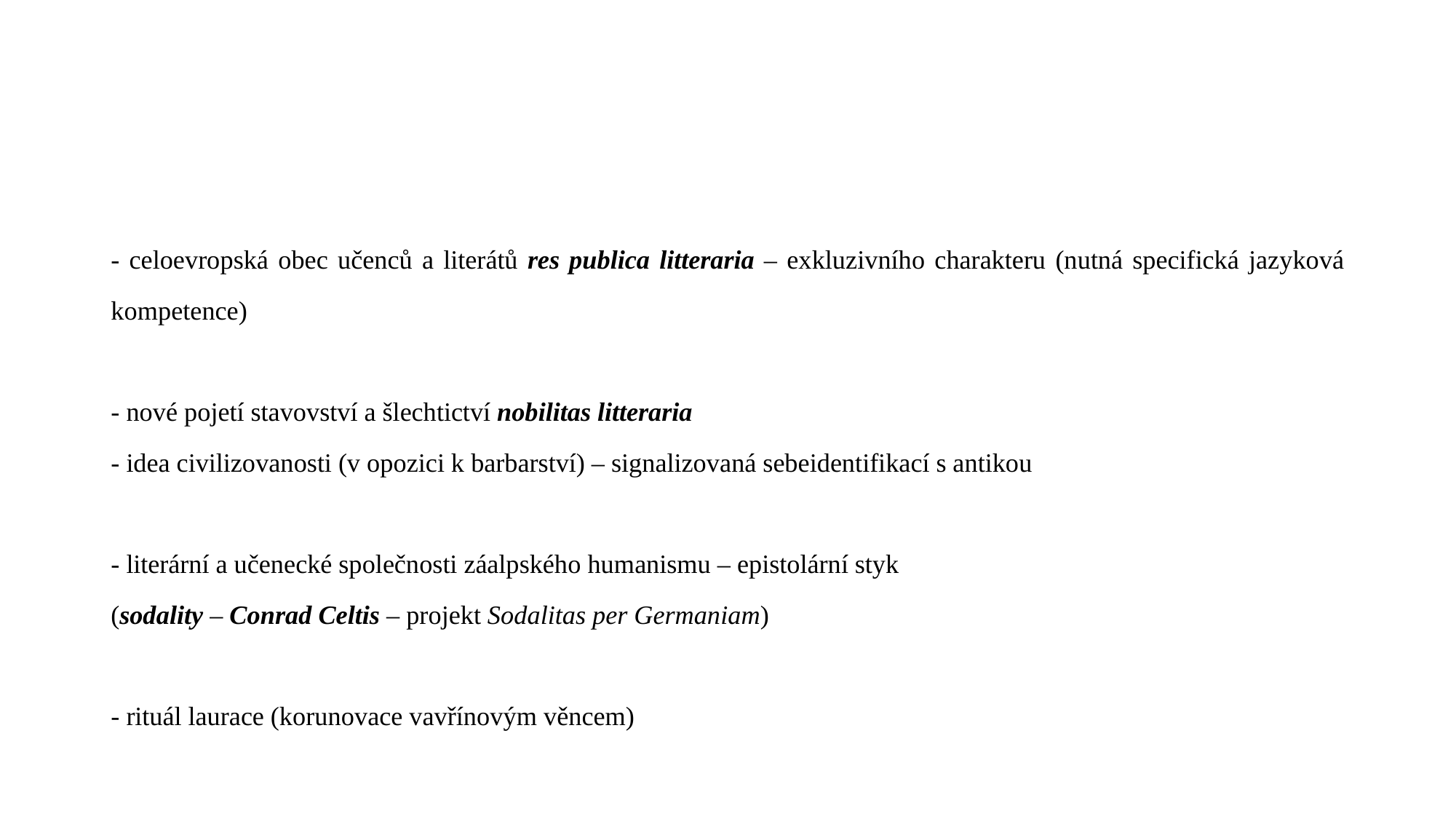

#
- celoevropská obec učenců a literátů res publica litteraria – exkluzivního charakteru (nutná specifická jazyková kompetence)

- nové pojetí stavovství a šlechtictví nobilitas litteraria
- idea civilizovanosti (v opozici k barbarství) – signalizovaná sebeidentifikací s antikou

- literární a učenecké společnosti záalpského humanismu – epistolární styk
(sodality – Conrad Celtis – projekt Sodalitas per Germaniam)

- rituál laurace (korunovace vavřínovým věncem)